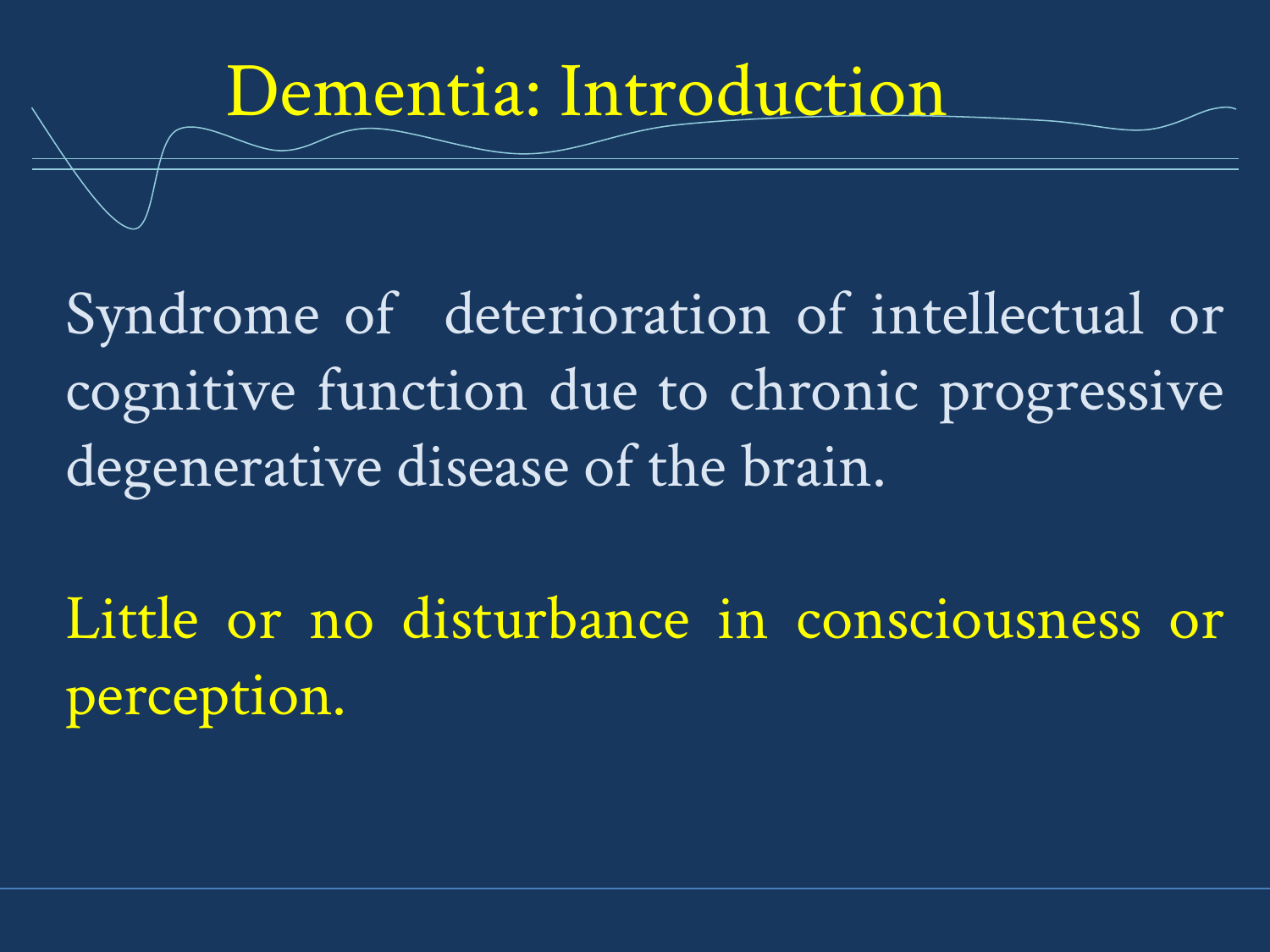

# Dementia: Introduction

Syndrome of  deterioration of intellectual or cognitive function due to chronic progressive degenerative disease of the brain.

Little or no disturbance in consciousness or perception.